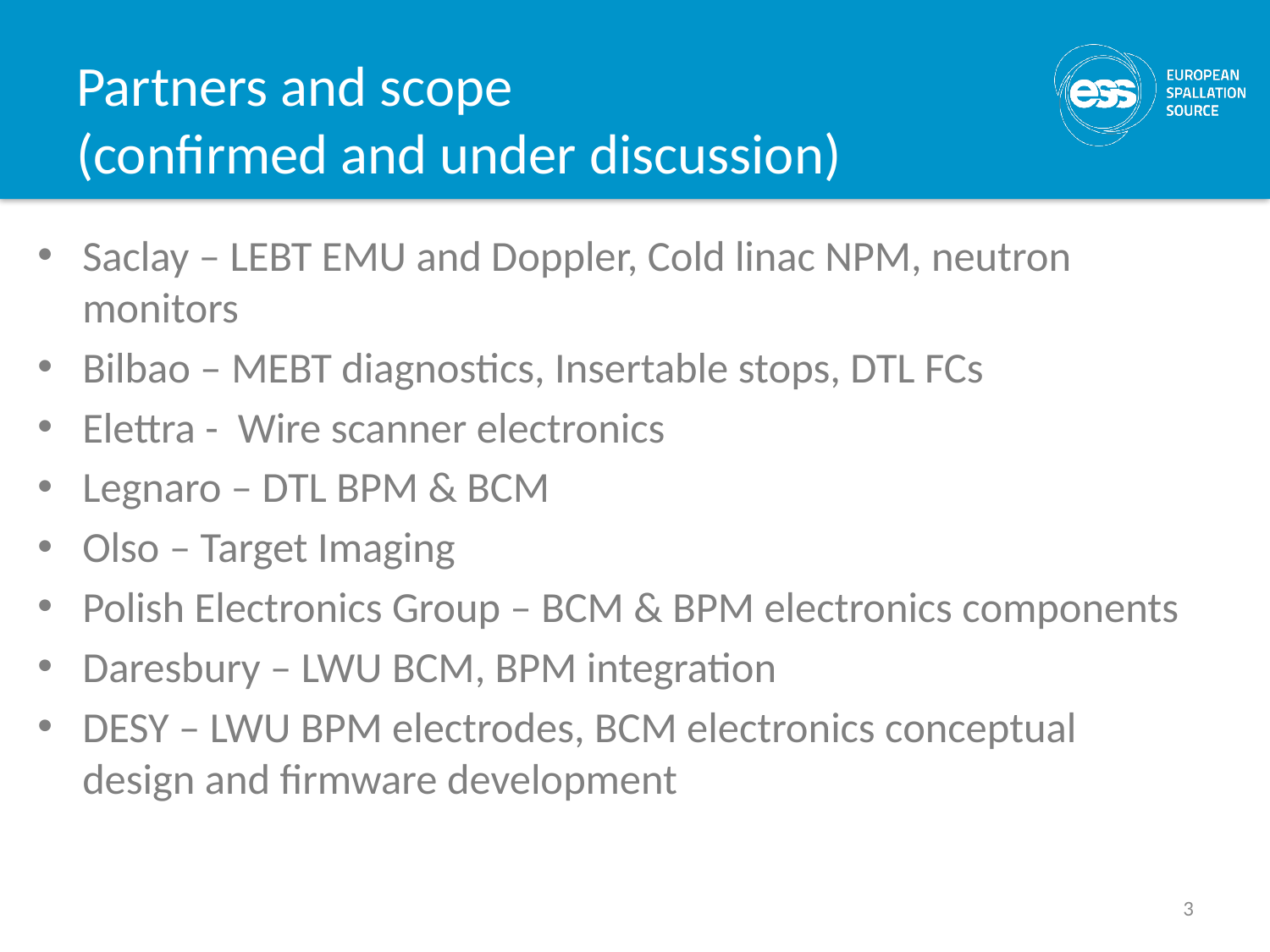

# Partners and scope (confirmed and under discussion)
Saclay – LEBT EMU and Doppler, Cold linac NPM, neutron monitors
Bilbao – MEBT diagnostics, Insertable stops, DTL FCs
Elettra -  Wire scanner electronics
Legnaro – DTL BPM & BCM
Olso – Target Imaging
Polish Electronics Group – BCM & BPM electronics components
Daresbury – LWU BCM, BPM integration
DESY – LWU BPM electrodes, BCM electronics conceptual design and firmware development

3